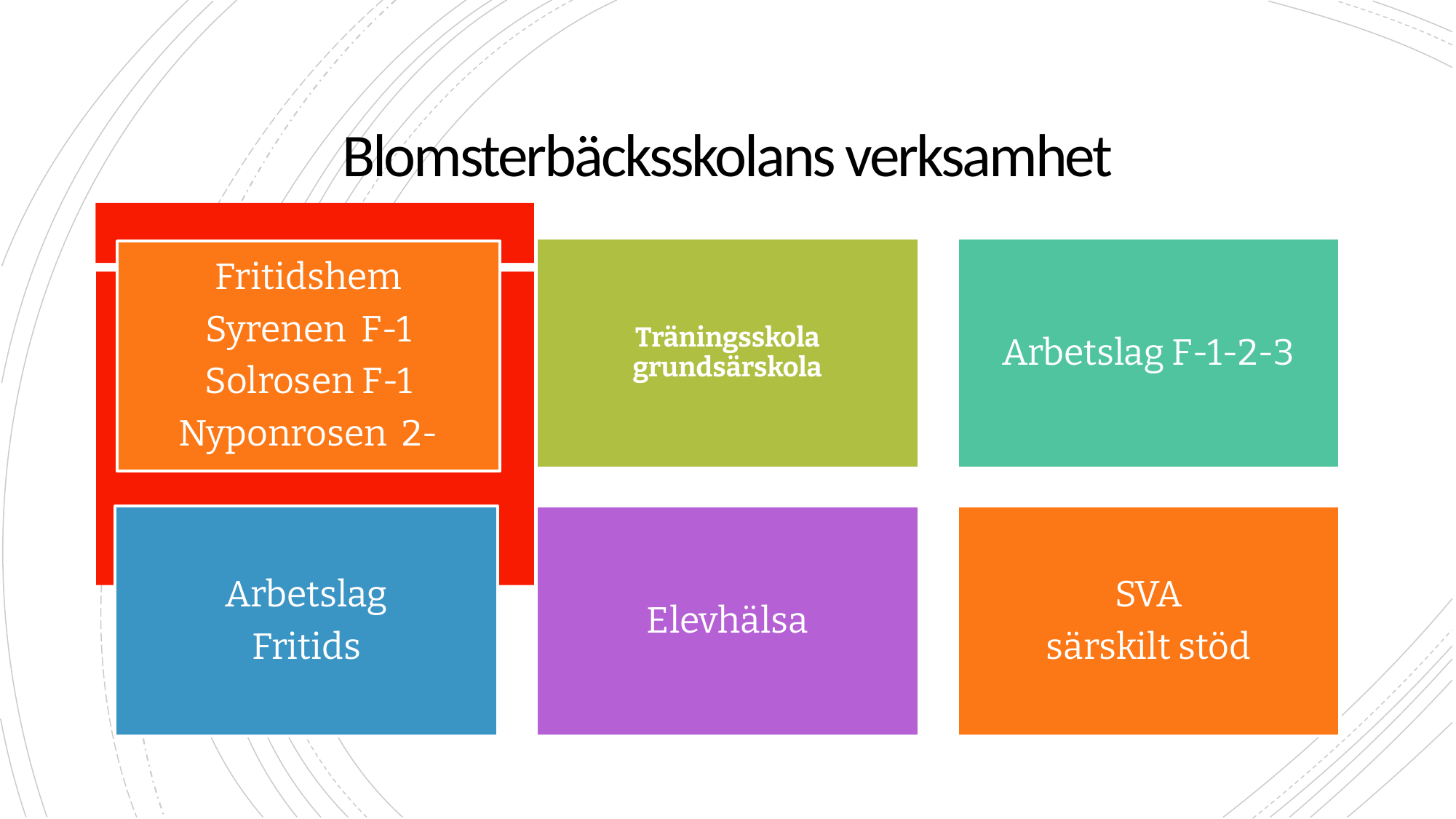

# Blomsterbäcksskolans verksamhet
Fritidshem
Syrenen  F-1
Solrosen F-1
Nyponrosen  2-
Träningsskola grundsärskola
Arbetslag F-1-2-3
Arbetslag
Fritids
Elevhälsa
SVA
särskilt stöd